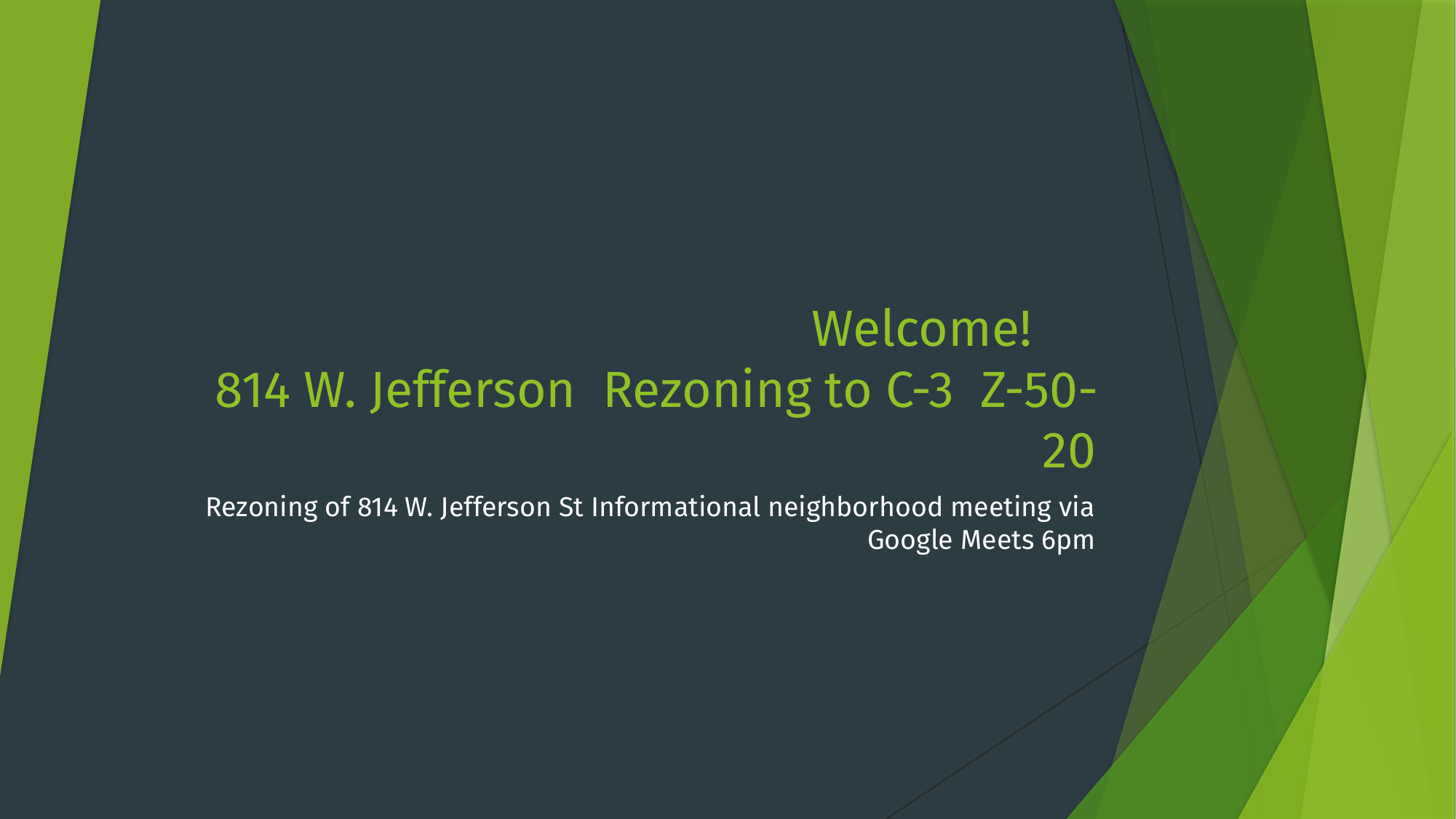

# Welcome! 814 W. Jefferson  Rezoning to C-3  Z-50-20
Rezoning of 814 W. Jefferson St Informational neighborhood meeting via Google Meets 6pm